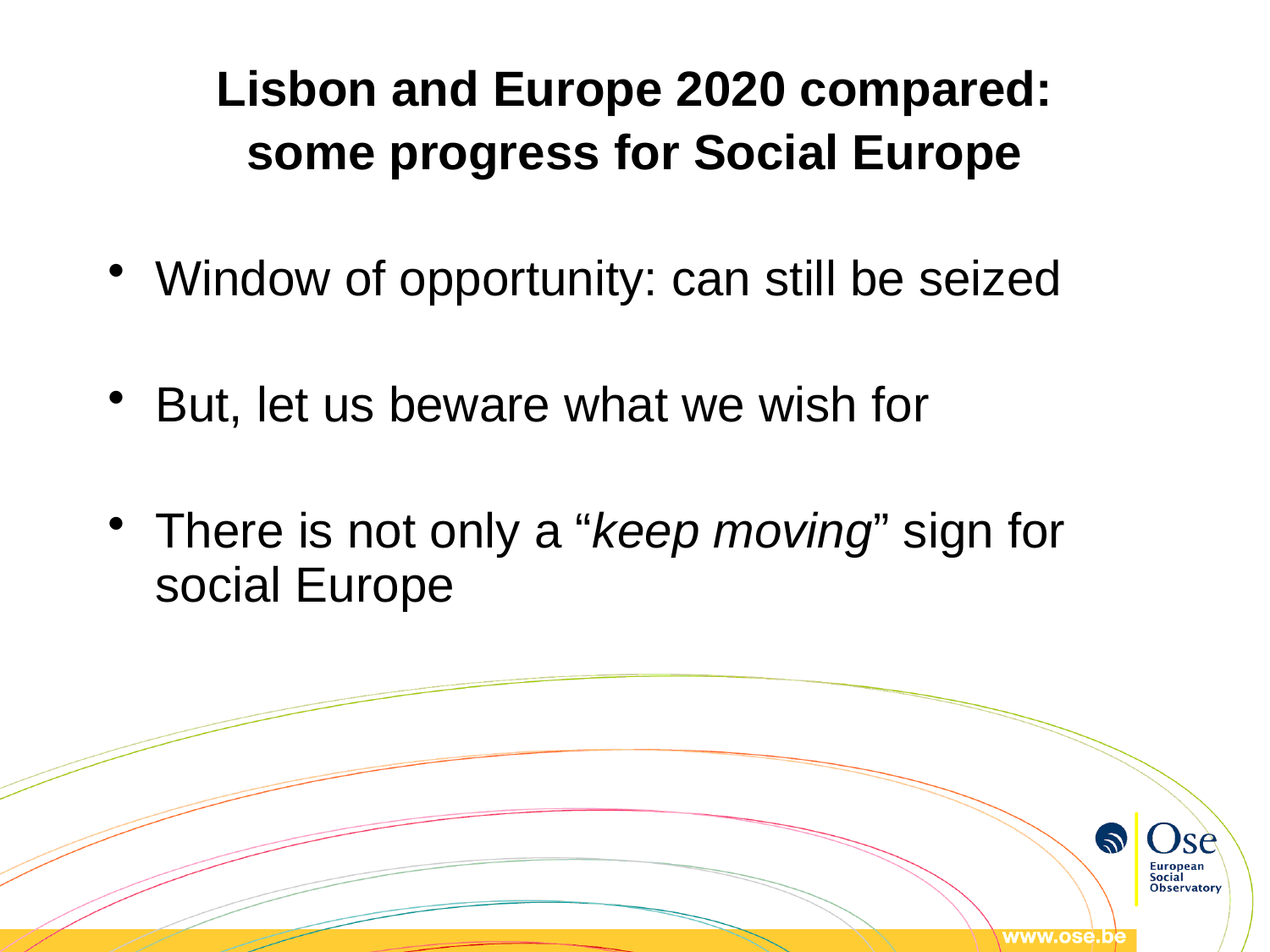

Lisbon and Europe 2020 compared:
some progress for Social Europe

Window of opportunity: can still be seized

But, let us beware what we wish for

There is not only a “keep moving” sign for social Europe